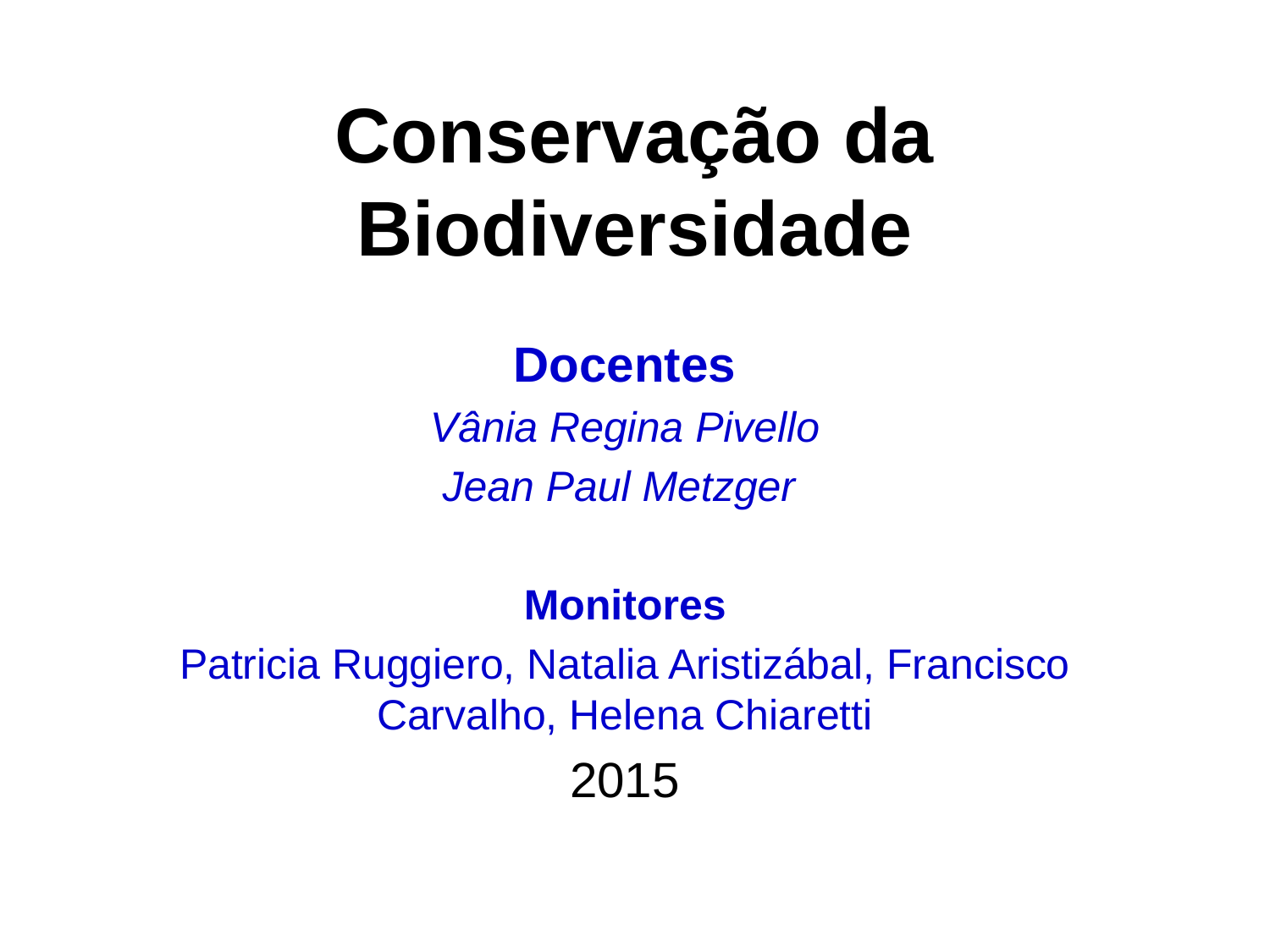

# Conservação da Biodiversidade
Docentes
Vânia Regina Pivello
Jean Paul Metzger

Monitores
Patricia Ruggiero, Natalia Aristizábal, Francisco Carvalho, Helena Chiaretti
2015